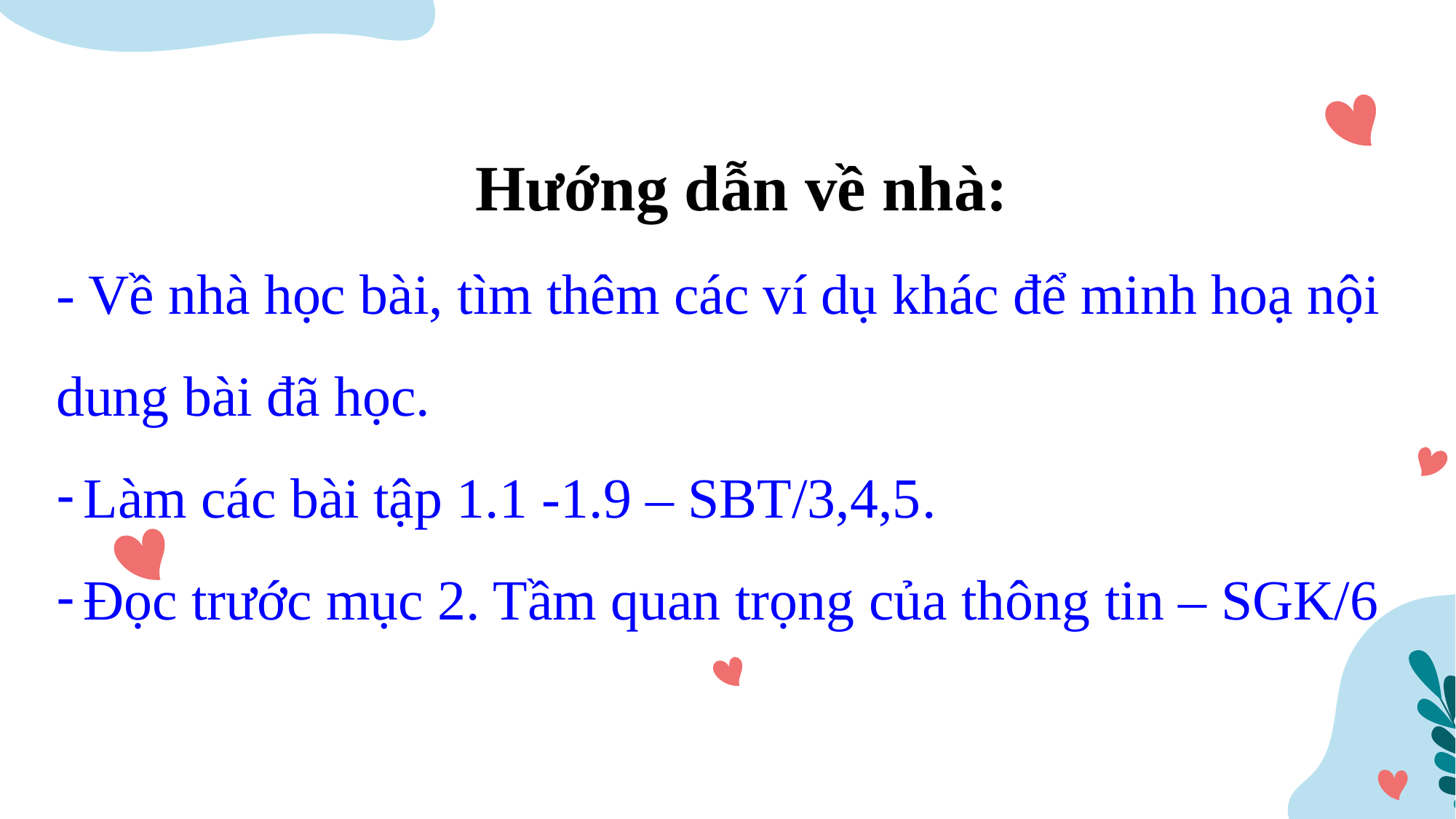

Hướng dẫn về nhà:
- Về nhà học bài, tìm thêm các ví dụ khác để minh hoạ nội dung bài đã học.
Làm các bài tập 1.1 -1.9 – SBT/3,4,5.
Đọc trước mục 2. Tầm quan trọng của thông tin – SGK/6